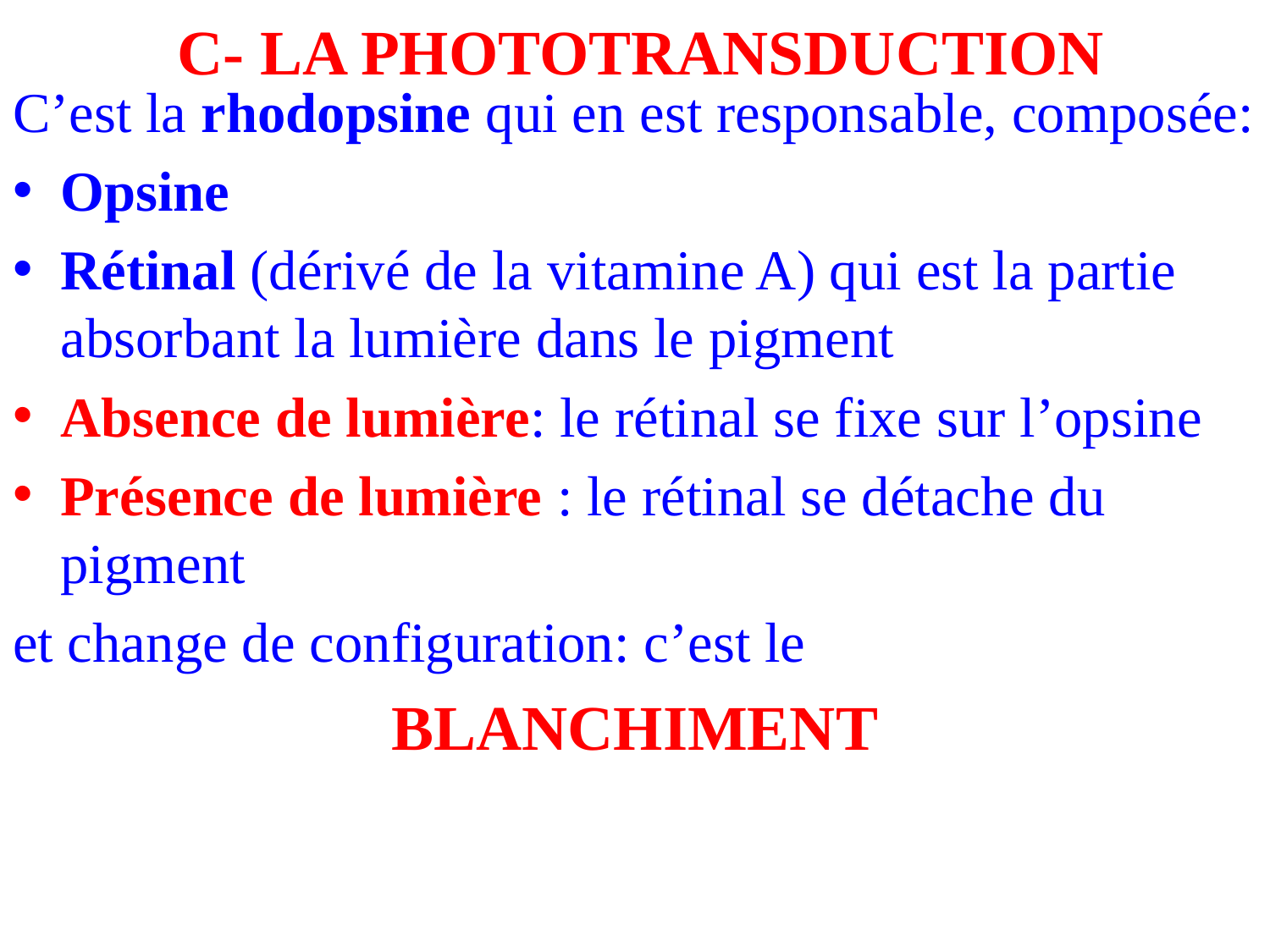

# C- LA PHOTOTRANSDUCTION
C’est la rhodopsine qui en est responsable, composée:
Opsine
Rétinal (dérivé de la vitamine A) qui est la partie absorbant la lumière dans le pigment
Absence de lumière: le rétinal se fixe sur l’opsine
Présence de lumière : le rétinal se détache du pigment
et change de configuration: c’est le
BLANCHIMENT